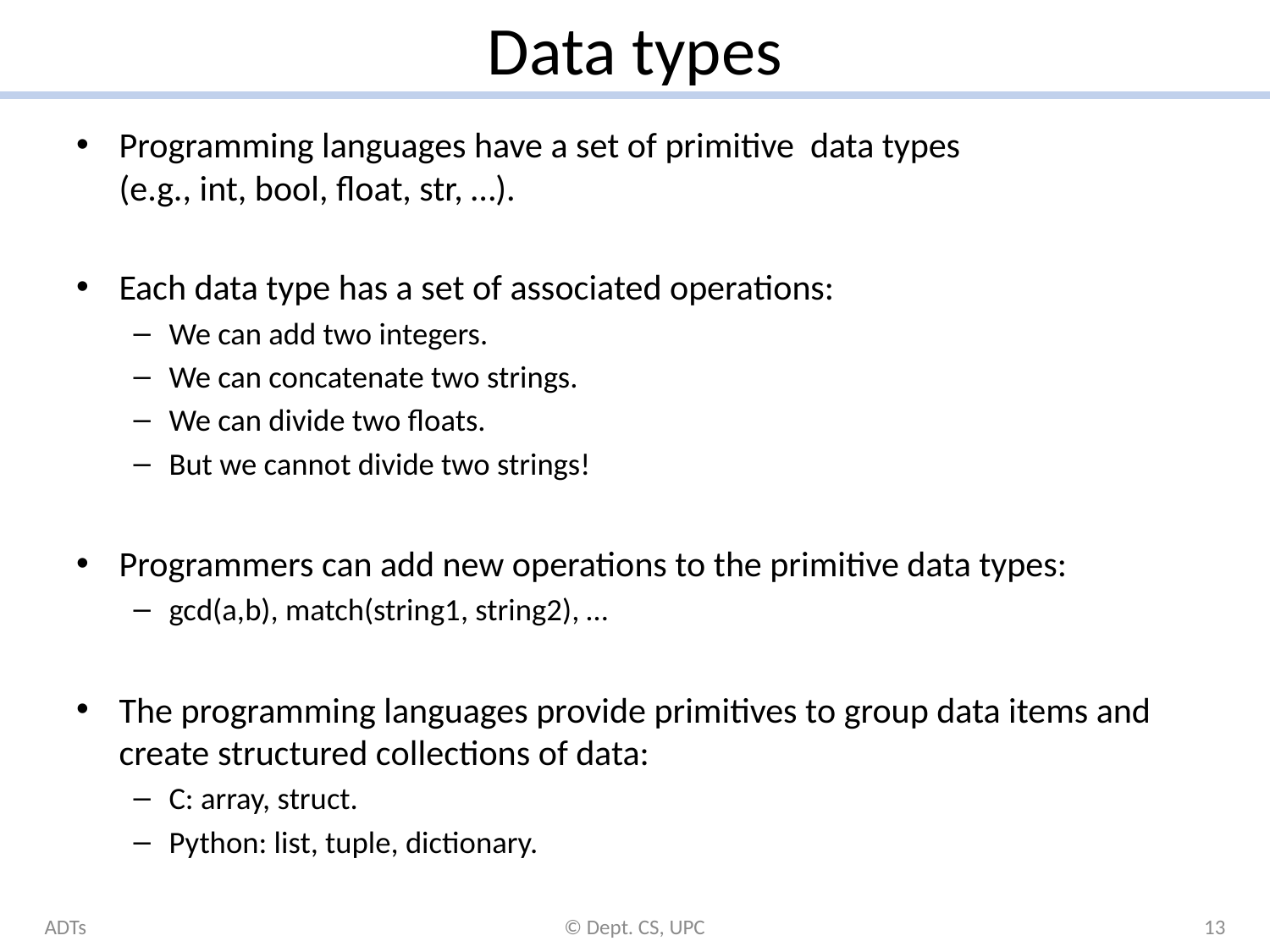

# Data types
Programming languages have a set of primitive  data types
(e.g., int, bool, float, str, …).

Each data type has a set of associated operations:
We can add two integers.
We can concatenate two strings.
We can divide two floats.
But we cannot divide two strings!

Programmers can add new operations to the primitive data types:
gcd(a,b), match(string1, string2), …

The programming languages provide primitives to group data items and create structured collections of data:
C: array, struct.
Python: list, tuple, dictionary.
ADTs
© Dept. CS, UPC
13